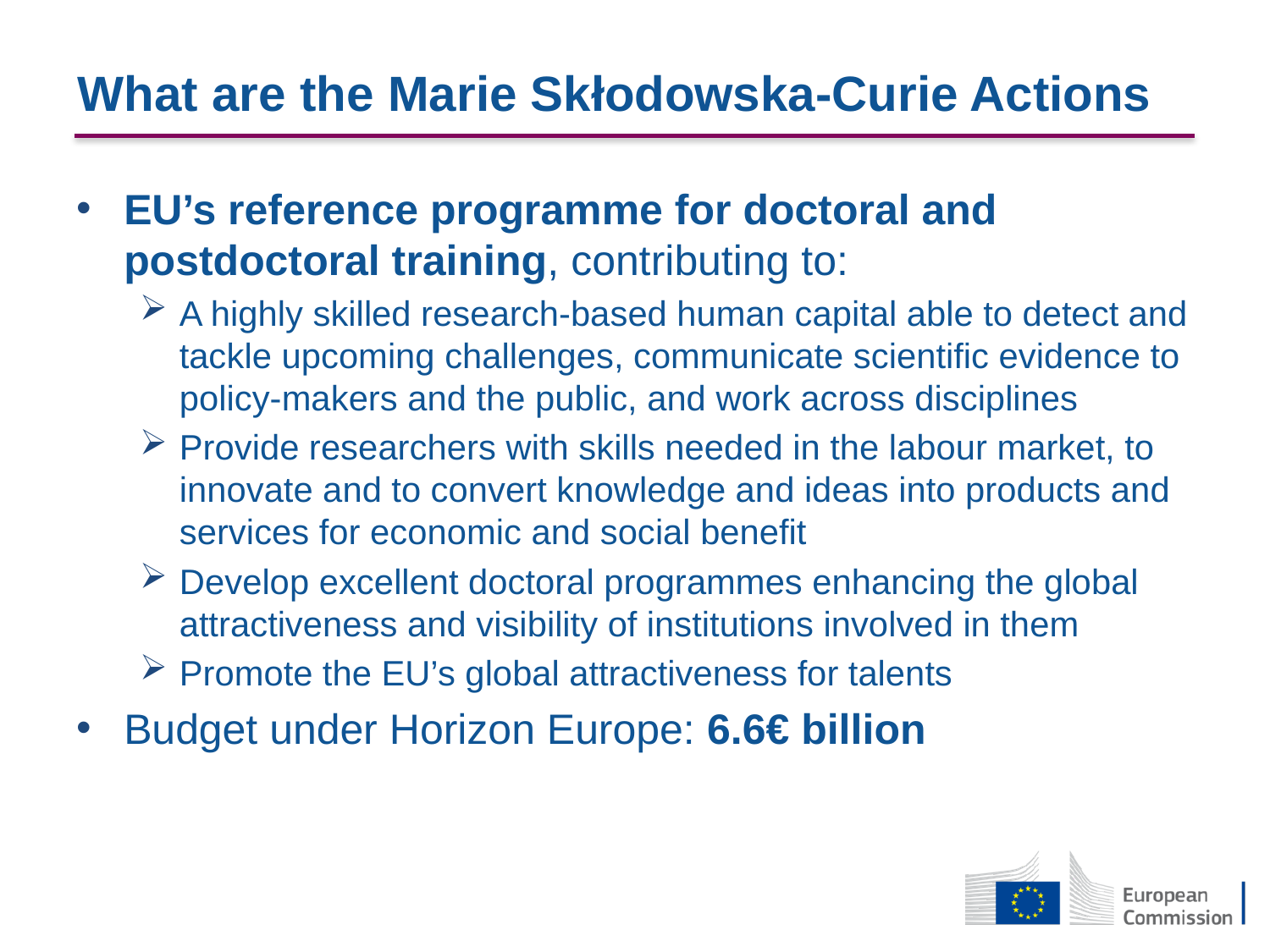

# What are the Marie Skłodowska-Curie Actions

EU’s reference programme for doctoral and postdoctoral training, contributing to:
A highly skilled research-based human capital able to detect and tackle upcoming challenges, communicate scientific evidence to policy-makers and the public, and work across disciplines
Provide researchers with skills needed in the labour market, to innovate and to convert knowledge and ideas into products and services for economic and social benefit
Develop excellent doctoral programmes enhancing the global attractiveness and visibility of institutions involved in them
Promote the EU’s global attractiveness for talents
Budget under Horizon Europe: 6.6€ billion